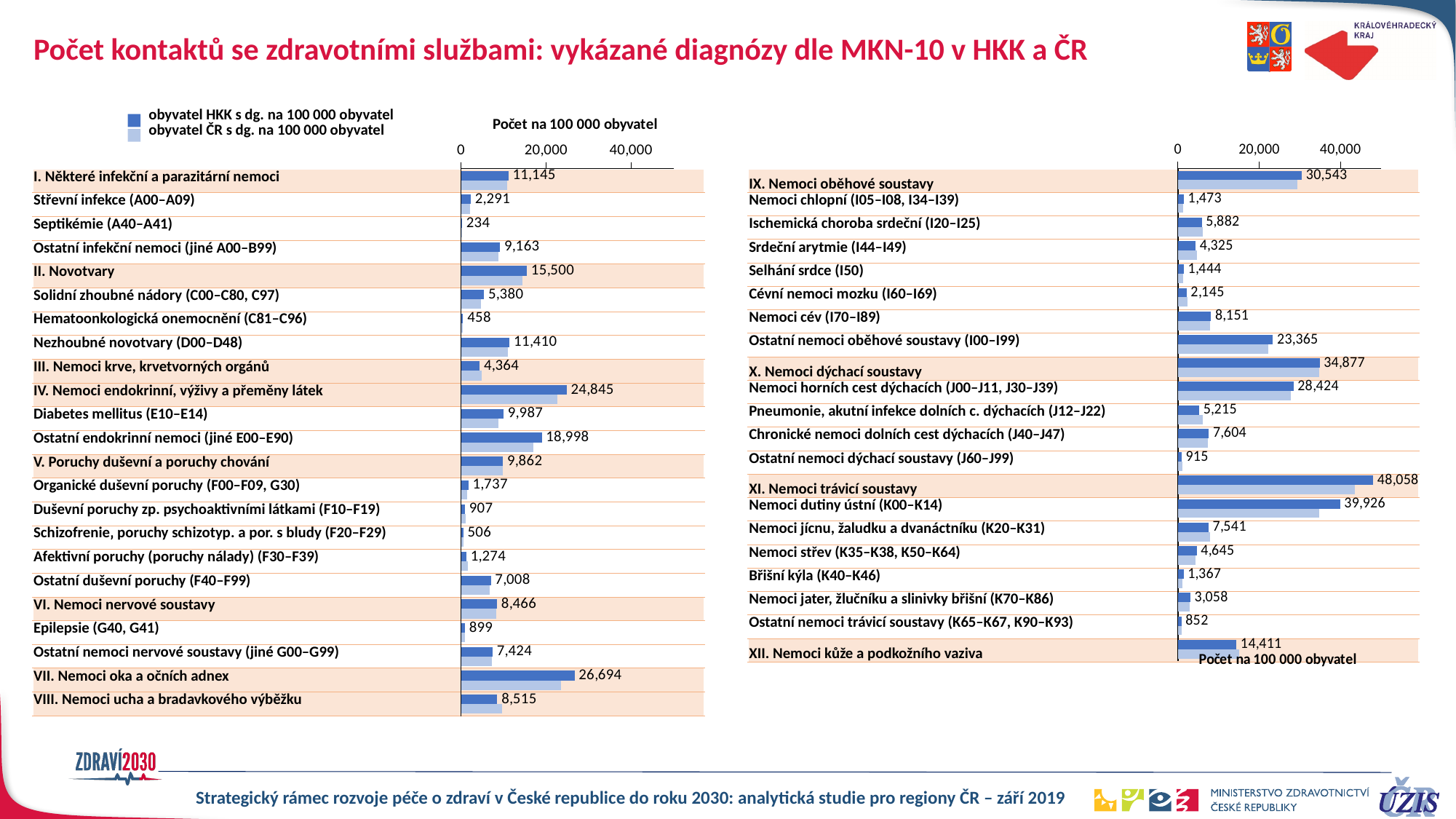

Počet kontaktů se zdravotními službami: vykázané diagnózy dle MKN-10 v HKK a ČR
|  |  |
| --- | --- |
| I. Některé infekční a parazitární nemoci |  |
| Střevní infekce (A00–A09) |  |
| Septikémie (A40–A41) |  |
| Ostatní infekční nemoci (jiné A00–B99) |  |
| II. Novotvary |  |
| Solidní zhoubné nádory (C00–C80, C97) |  |
| Hematoonkologická onemocnění (C81–C96) |  |
| Nezhoubné novotvary (D00–D48) |  |
| III. Nemoci krve, krvetvorných orgánů |  |
| IV. Nemoci endokrinní, výživy a přeměny látek |  |
| Diabetes mellitus (E10–E14) |  |
| Ostatní endokrinní nemoci (jiné E00–E90) |  |
| V. Poruchy duševní a poruchy chování |  |
| Organické duševní poruchy (F00–F09, G30) |  |
| Duševní poruchy zp. psychoaktivními látkami (F10–F19) |  |
| Schizofrenie‚ poruchy schizotyp. a por. s bludy (F20–F29) |  |
| Afektivní poruchy (poruchy nálady) (F30–F39) |  |
| Ostatní duševní poruchy (F40–F99) |  |
| VI. Nemoci nervové soustavy |  |
| Epilepsie (G40, G41) |  |
| Ostatní nemoci nervové soustavy (jiné G00–G99) |  |
| VII. Nemoci oka a očních adnex |  |
| VIII. Nemoci ucha a bradavkového výběžku |  |
|  |  |
| --- | --- |
| IX. Nemoci oběhové soustavy |  |
| Nemoci chlopní (I05–I08, I34–I39) |  |
| Ischemická choroba srdeční (I20–I25) |  |
| Srdeční arytmie (I44–I49) |  |
| Selhání srdce (I50) |  |
| Cévní nemoci mozku (I60–I69) |  |
| Nemoci cév (I70–I89) |  |
| Ostatní nemoci oběhové soustavy (I00–I99) |  |
| X. Nemoci dýchací soustavy |  |
| Nemoci horních cest dýchacích (J00–J11, J30–J39) |  |
| Pneumonie, akutní infekce dolních c. dýchacích (J12–J22) |  |
| Chronické nemoci dolních cest dýchacích (J40–J47) |  |
| Ostatní nemoci dýchací soustavy (J60–J99) |  |
| XI. Nemoci trávicí soustavy |  |
| Nemoci dutiny ústní (K00–K14) |  |
| Nemoci jícnu, žaludku a dvanáctníku (K20–K31) |  |
| Nemoci střev (K35–K38, K50–K64) |  |
| Břišní kýla (K40–K46) |  |
| Nemoci jater, žlučníku a slinivky břišní (K70–K86) |  |
| Ostatní nemoci trávicí soustavy (K65–K67, K90–K93) |  |
| XII. Nemoci kůže a podkožního vaziva |  |

### Chart: Počet na 100 000 obyvatel

| Category | JMK | ČR |
|---|---|---|
| I. Některé infekční a parazitární nemoci | 11145.491732619992 | 10867.274502807564 |
| Střevní infekce (A00–A09) | 2290.8382802107362 | 2169.806005746587 |
| Septikémie (A40–A41) | 234.47382223182058 | 260.17389997934237 |
| Ostatní infekční nemoci (jiné A00–B99) | 9162.990158269831 | 8873.246445942646 |
| II. Novotvary | 15500.4981661316 | 14478.159214257545 |
| Solidní zhoubné nádory (C00–C80, C97) | 5380.194221272874 | 4613.7298353020715 |
| Hematoonkologická onemocnění (C81–C96) | 458.42172984332717 | 407.5193900354936 |
| Nezhoubné novotvary (D00–D48) | 11409.547004560625 | 10967.06041428008 |
| III. Nemoci krve, krvetvorných orgánů a některé poruchy týkající se mechanismu imunity | 4364.080497839465 | 4919.970328081279 |
| IV. Nemoci endokrinní, výživy a přeměny látek | 24845.33257353168 | 22583.7574414543 |
| Diabetes mellitus (E10–E14) | 9987.459643098902 | 8808.606734398767 |
| Ostatní endokrinní nemoci (jiné E00–E90) | 18998.187001947295 | 17014.63877255911 |
| V. Poruchy duševní a poruchy chování | 9861.693111514805 | 9841.809235854194 |
| Organické duševní poruchy včetně symptomatických (F00–F09, G30) | 1737.1388749249122 | 1513.784296418712 |
| Duševní poruchy způsobené psychoaktivními látkami (F10–F19) | 906.8619889260119 | 1095.2036657965407 |
| Schizofrenie‚ poruchy schizotypální a poruchy s bludy (F20–F29) | 505.60686434818274 | 586.0579541399838 |
| Afektivní poruchy (poruchy nálady) (F30–F39) | 1273.8171503445421 | 1560.2077034310503 |
| Ostatní duševní poruchy (F40–F99) | 7007.899880403833 | 6676.566696088189 |
| VI. Nemoci nervové soustavy | 8466.283499176983 | 8340.01577494413 |
| Epilepsie (G40, G41) | 898.8768123174979 | 933.4729290690906 |
| Ostatní nemoci nervové soustavy (jiné G00–G99) | 7424.217951765903 | 7269.282052245113 |
| VII. Nemoci oka a očních adnex | 26694.445402262347 | 23565.090424233316 |
| VIII. Nemoci ucha a bradavkového výběžku | 8515.464927833968 | 9643.382974328157 |

### Chart

| Category | JMK | ČR |
|---|---|---|
| IX. Nemoci oběhové soustavy | 30542.75608370643 | 29306.888392270273 |
| Nemoci chlopní (I05–I08, I34–I39) | 1472.720640411164 | 1363.471614490413 |
| Ischemická choroba srdeční (I20–I25) | 5881.808497316799 | 6018.216304531541 |
| Srdeční arytmie (I44–I49) | 4325.424983802795 | 4680.050329583654 |
| Selhání srdce (I50) | 1443.8651158485793 | 1227.4596706041427 |
| Cévní nemoci mozku (I60–I69) | 2145.2902883919123 | 2422.7027737610097 |
| Nemoci cév (I70–I89) | 8150.869023140679 | 7872.70183477624 |
| Ostatní nemoci oběhové soustavy (I00–I99) | 23365.171200371675 | 22269.958121279273 |
| X. Nemoci dýchací soustavy | 34876.89216926397 | 34699.83473868054 |
| Nemoci horních cest dýchacích (J00–J11, J30–J39) | 28423.96206315186 | 27699.590602640423 |
| Pneumonie, akutní infekce dolních cest dýchacích (J12–J22) | 5215.046250505879 | 6060.8274333790305 |
| Chronické nemoci dolních cest dýchacích (J40–J47) | 7604.428869317139 | 7320.625739450506 |
| Ostatní nemoci dýchací soustavy (J60–J99) | 915.028646821083 | 1064.1796090067419 |
| XI. Nemoci trávicí soustavy | 48057.8780119088 | 43472.78822137505 |
| Nemoci dutiny ústní (K00–K14) | 39926.42748642974 | 34684.97060977671 |
| Nemoci jícnu, žaludku a dvanáctníku (K20–K31) | 7540.547456449029 | 7865.368363725141 |
| Nemoci střev (K35–K38, K50–K64) | 4645.013529429913 | 4237.61948581194 |
| Břišní kýla (K40–K46) | 1366.9170503483533 | 1064.3580161129787 |
| Nemoci jater, žlučníku a slinivky břišní (K70–K86) | 3057.5967159146385 | 2898.95584893613 |
| Ostatní nemoci trávicí soustavy (K65–K67, K90–K93) | 851.5101965260852 | 966.3749553982234 |
| XII. Nemoci kůže a podkožního vaziva | 14411.42896550222 | 14969.877368589083 |
| obyvatel HKK s dg. na 100 000 obyvatel |
| --- |
| obyvatel ČR s dg. na 100 000 obyvatel |